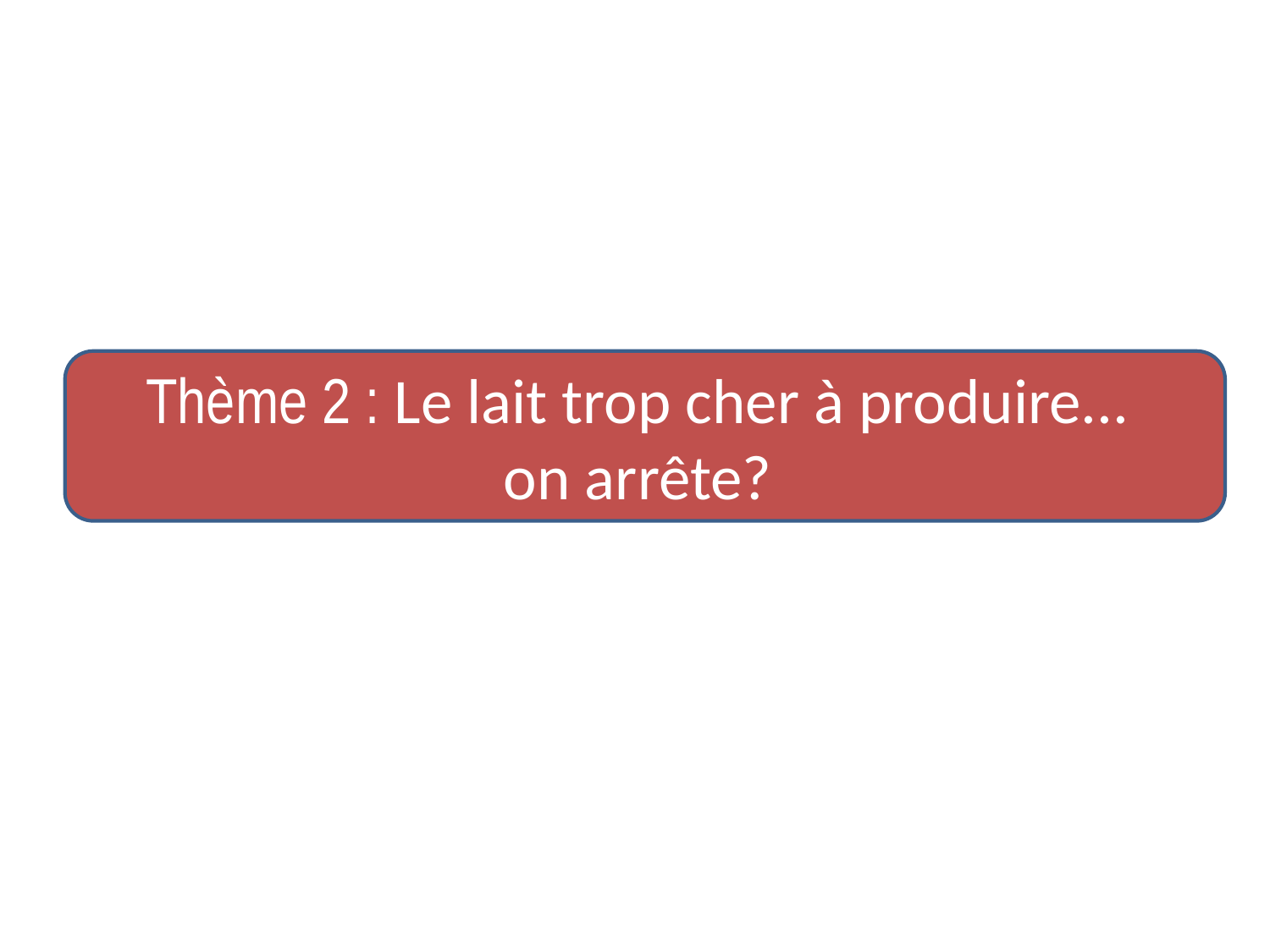

Thème 2 : Le lait trop cher à produire...
on arrête?